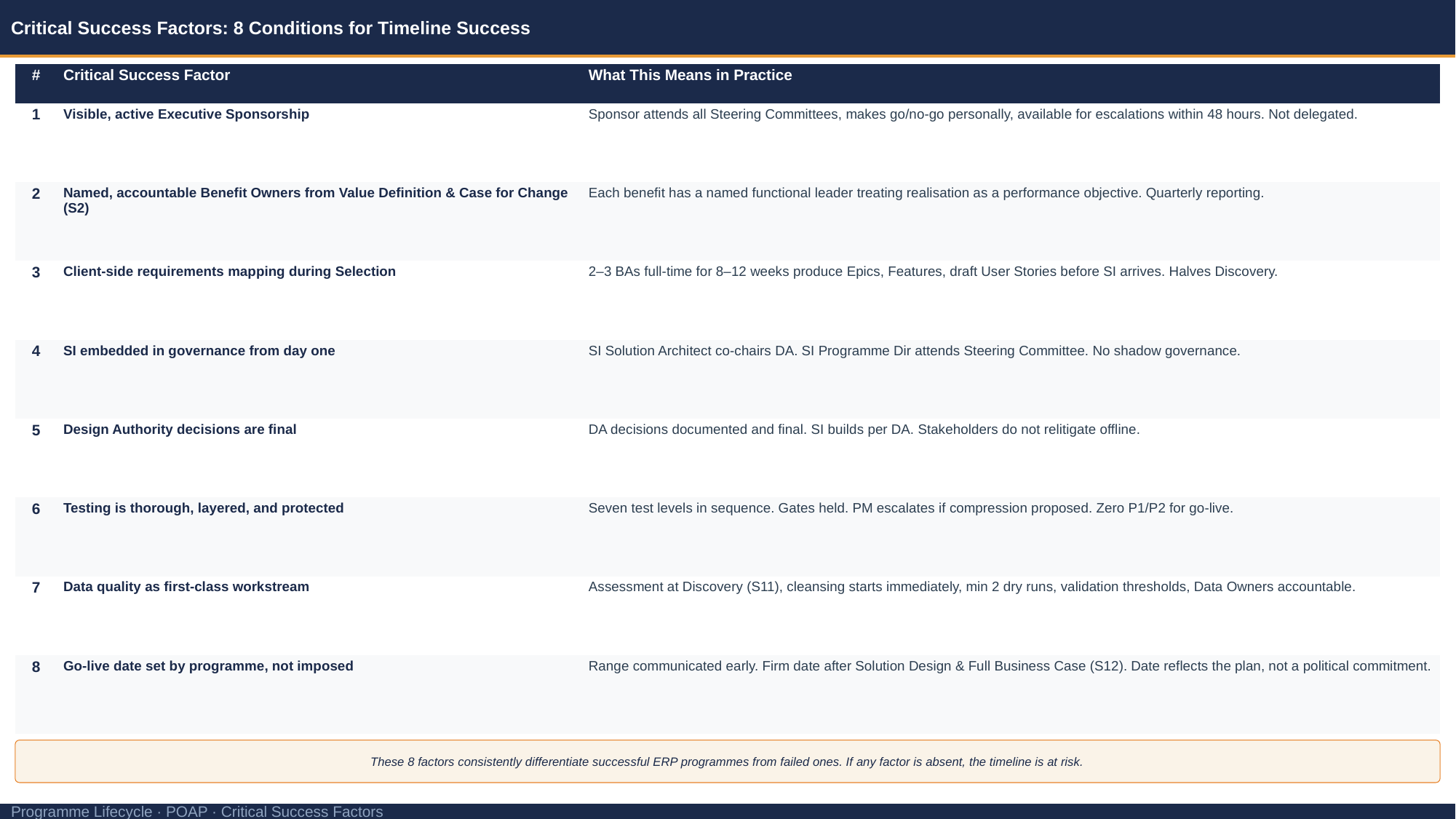

Critical Success Factors: 8 Conditions for Timeline Success

| # | Critical Success Factor | What This Means in Practice |
| --- | --- | --- |
| 1 | Visible, active Executive Sponsorship | Sponsor attends all Steering Committees, makes go/no-go personally, available for escalations within 48 hours. Not delegated. |
| 2 | Named, accountable Benefit Owners from Value Definition & Case for Change (S2) | Each benefit has a named functional leader treating realisation as a performance objective. Quarterly reporting. |
| 3 | Client-side requirements mapping during Selection | 2–3 BAs full-time for 8–12 weeks produce Epics, Features, draft User Stories before SI arrives. Halves Discovery. |
| 4 | SI embedded in governance from day one | SI Solution Architect co-chairs DA. SI Programme Dir attends Steering Committee. No shadow governance. |
| 5 | Design Authority decisions are final | DA decisions documented and final. SI builds per DA. Stakeholders do not relitigate offline. |
| 6 | Testing is thorough, layered, and protected | Seven test levels in sequence. Gates held. PM escalates if compression proposed. Zero P1/P2 for go-live. |
| 7 | Data quality as first-class workstream | Assessment at Discovery (S11), cleansing starts immediately, min 2 dry runs, validation thresholds, Data Owners accountable. |
| 8 | Go-live date set by programme, not imposed | Range communicated early. Firm date after Solution Design & Full Business Case (S12). Date reflects the plan, not a political commitment. |
These 8 factors consistently differentiate successful ERP programmes from failed ones. If any factor is absent, the timeline is at risk.
Programme Lifecycle · POAP · Critical Success Factors